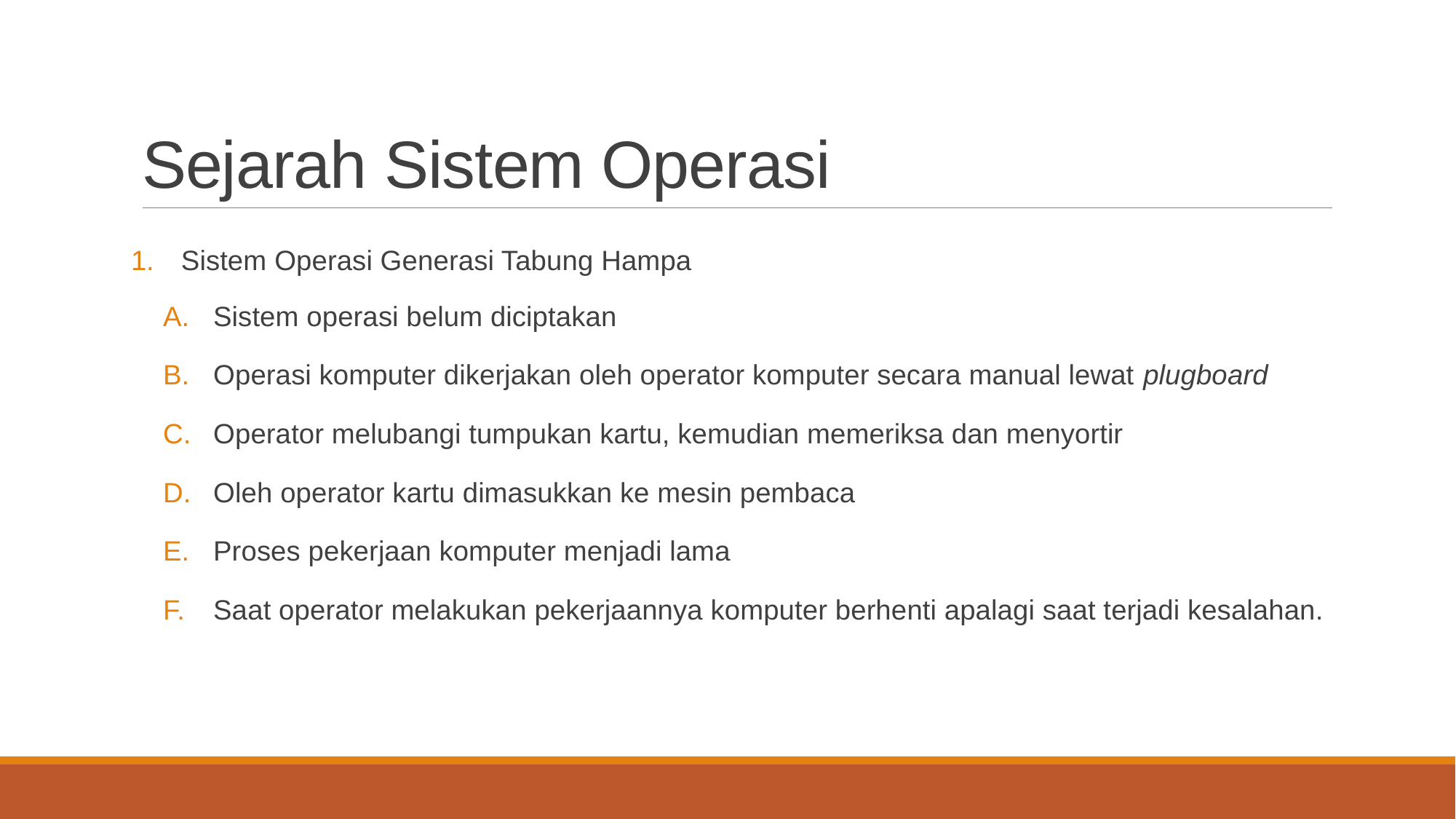

# Sejarah Sistem Operasi
Sistem Operasi Generasi Tabung Hampa
Sistem operasi belum diciptakan
Operasi komputer dikerjakan oleh operator komputer secara manual lewat plugboard
Operator melubangi tumpukan kartu, kemudian memeriksa dan menyortir
Oleh operator kartu dimasukkan ke mesin pembaca
Proses pekerjaan komputer menjadi lama
Saat operator melakukan pekerjaannya komputer berhenti apalagi saat terjadi kesalahan.